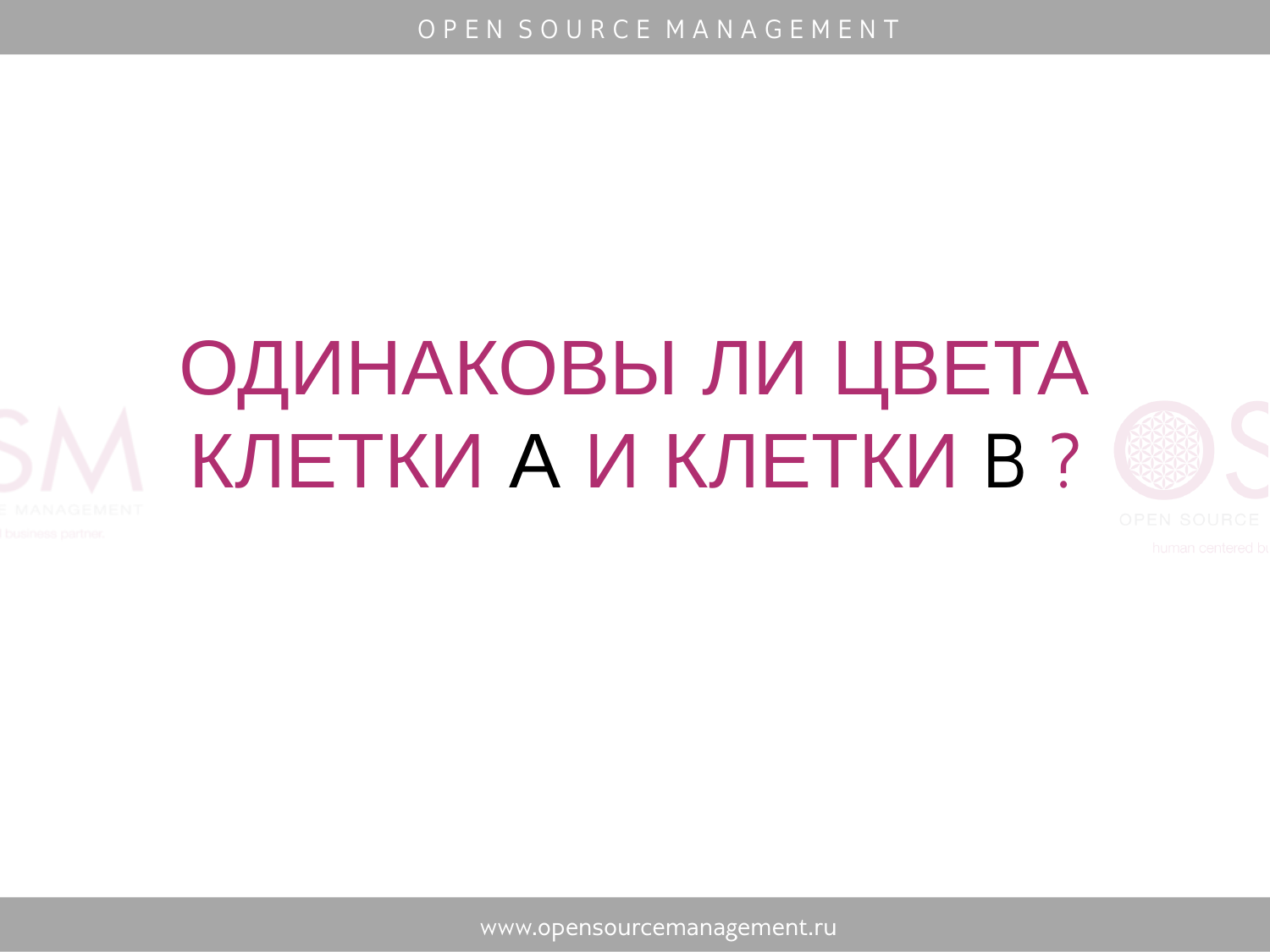

ОДИНАКОВЫ ЛИ ЦВЕТА КЛЕТКИ А И КЛЕТКИ B ?